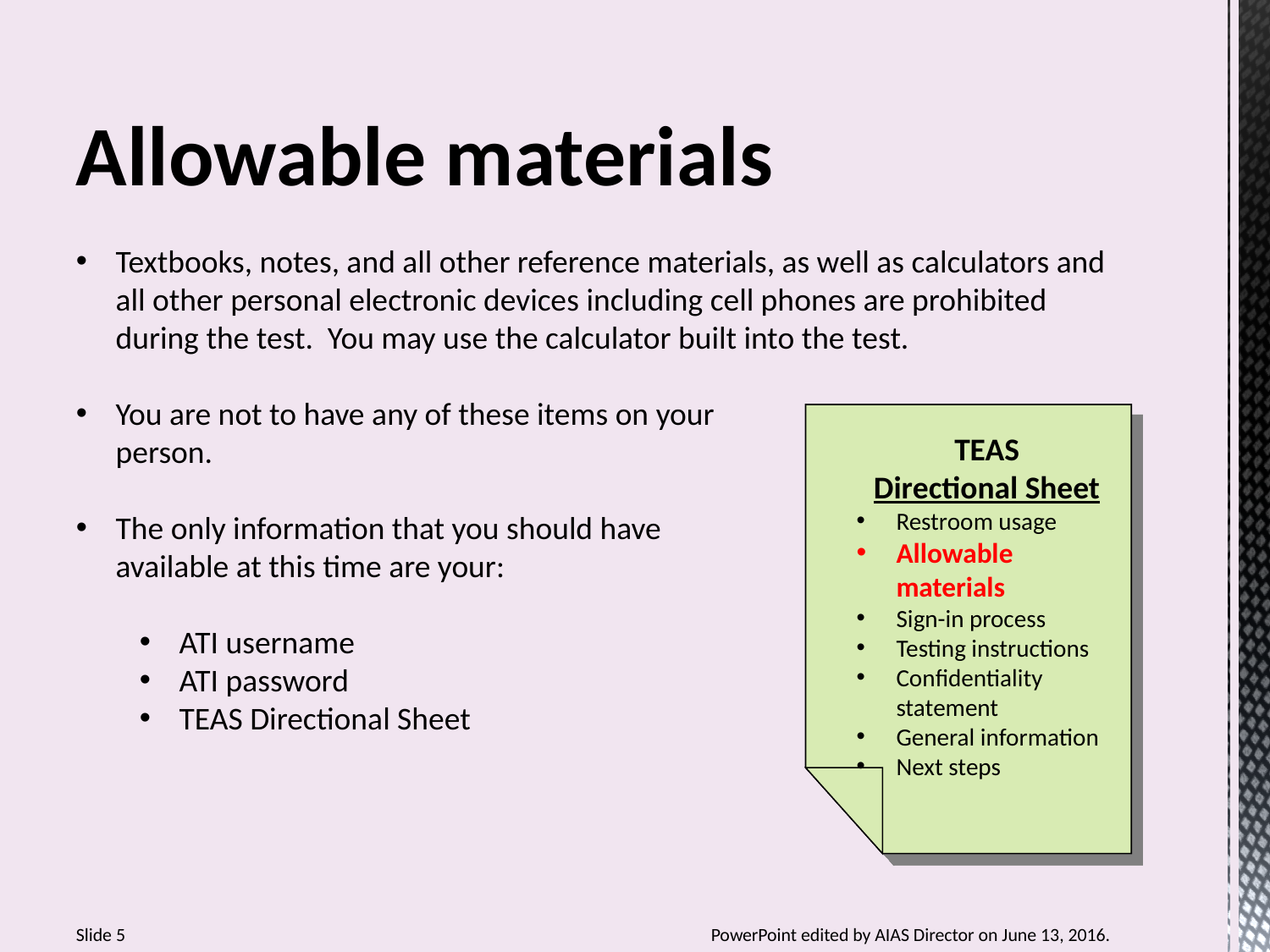

Allowable materials

Textbooks, notes, and all other reference materials, as well as calculators and all other personal electronic devices including cell phones are prohibited during the test.  You may use the calculator built into the test.
You are not to have any of these items on your
person.
The only information that you should have
available at this time are your:
ATI username
ATI password
TEAS Directional Sheet

TEAS
Directional Sheet
Restroom usage
Allowable materials
Sign-in process
Testing instructions
Confidentiality statement
General information
Next steps

Slide 5					PowerPoint edited by AIAS Director on June 13, 2016.